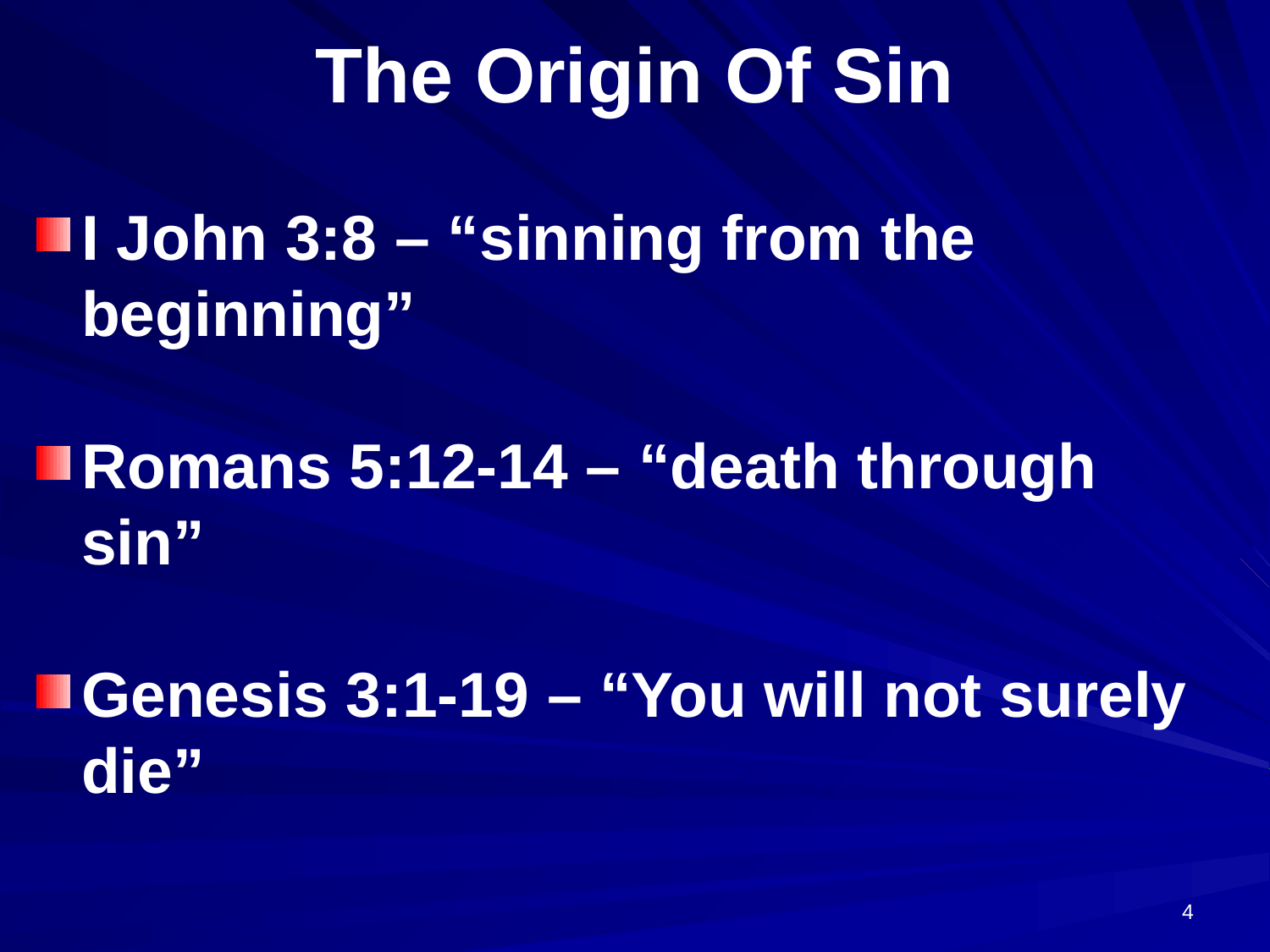

# The Origin Of Sin
I John 3:8 – “sinning from the beginning”

Romans 5:12-14 – “death through sin”

Genesis 3:1-19 – “You will not surely die”
4